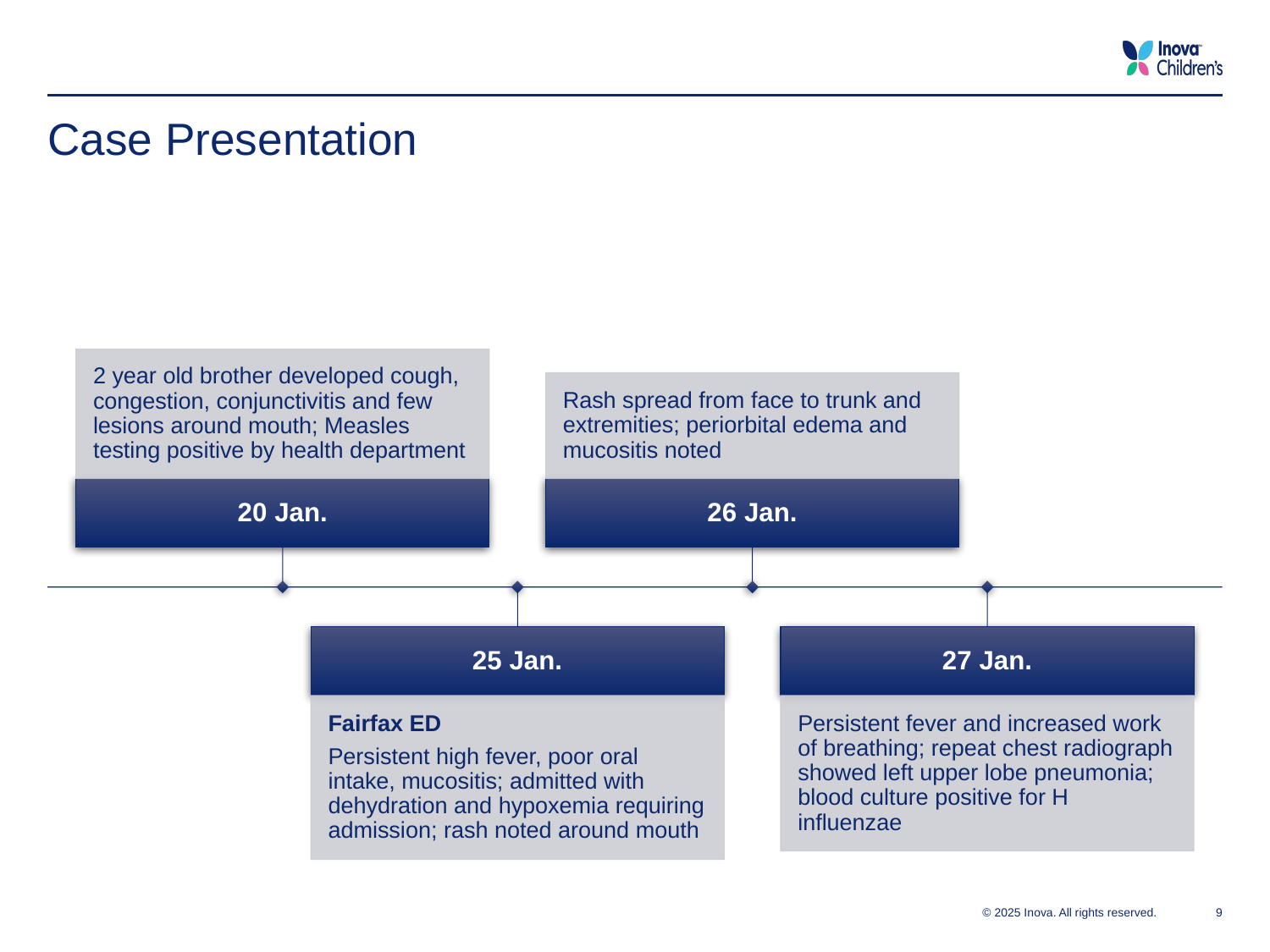

# Case Presentation
20 Jan.
2 year old brother developed cough, congestion, conjunctivitis and few lesions around mouth; Measles testing positive by health department
25 Jan.
Fairfax ED
Persistent high fever, poor oral intake, mucositis; admitted with dehydration and hypoxemia requiring admission; rash noted around mouth
26 Jan.
Rash spread from face to trunk and extremities; periorbital edema and mucositis noted
27 Jan.
Persistent fever and increased work of breathing; repeat chest radiograph showed left upper lobe pneumonia; blood culture positive for H influenzae
© 2025 Inova. All rights reserved.
9